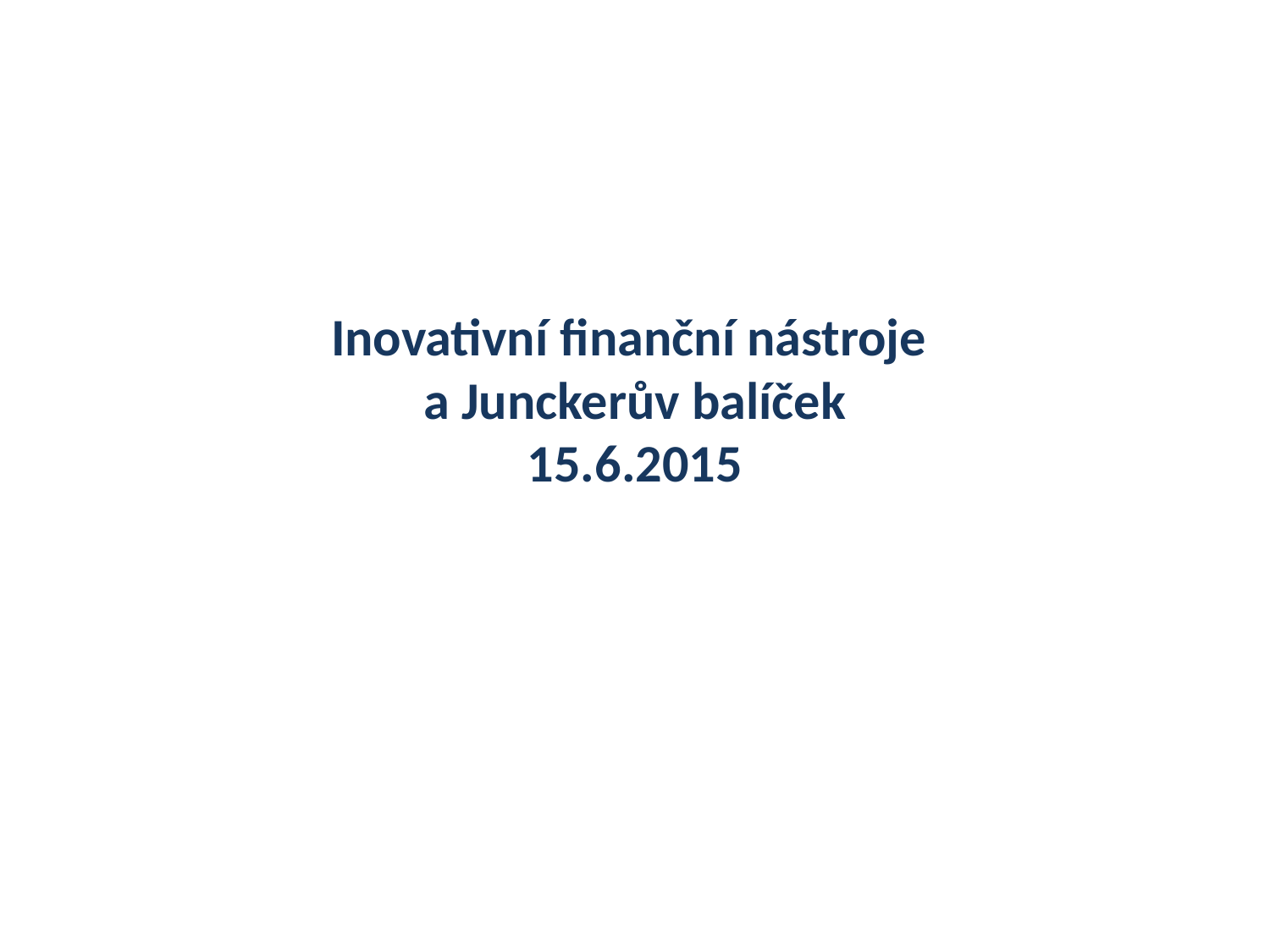

# Inovativní finanční nástroje a Junckerův balíček 15.6.2015